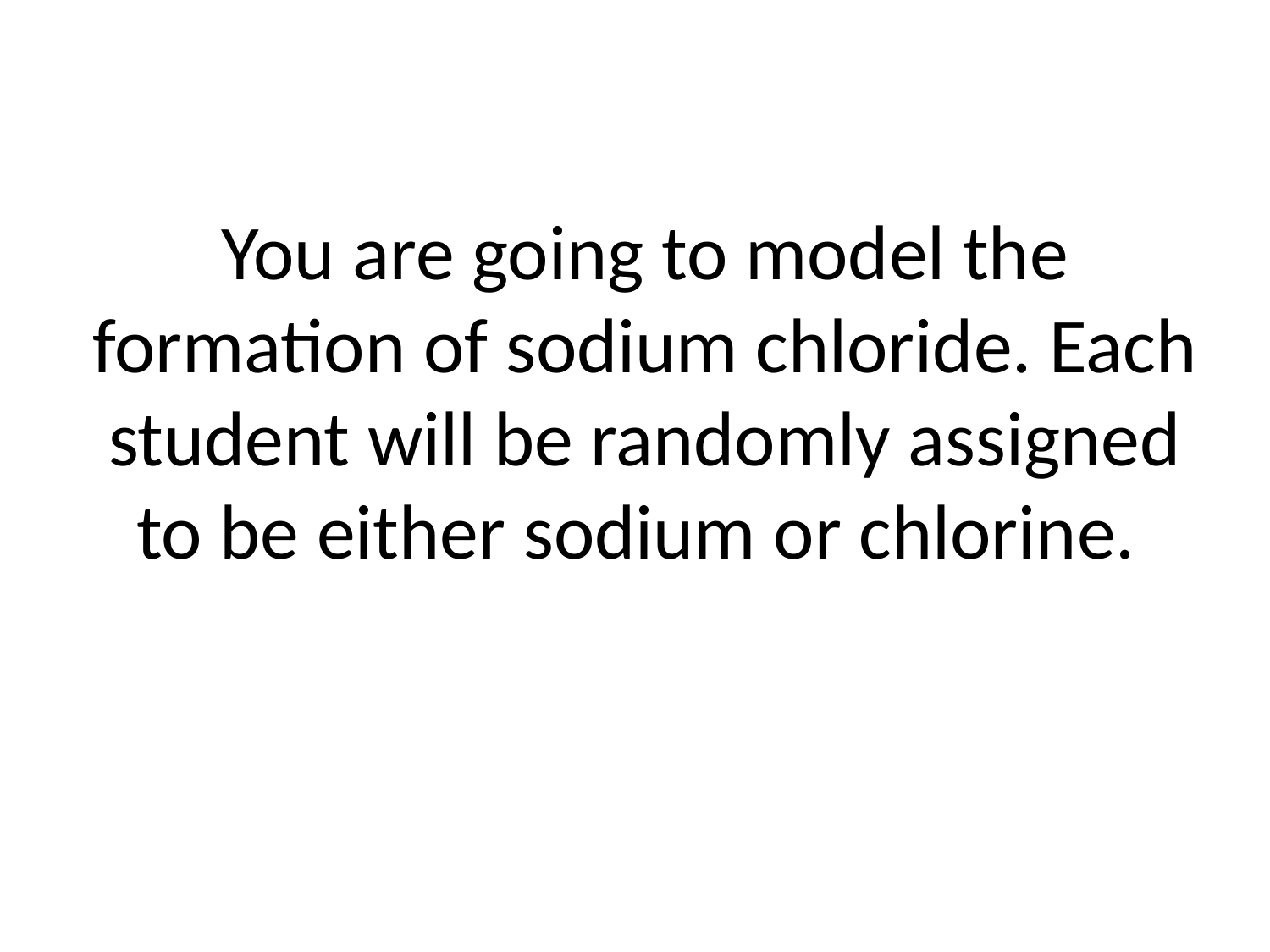

# You are going to model the formation of sodium chloride. Each student will be randomly assigned to be either sodium or chlorine.